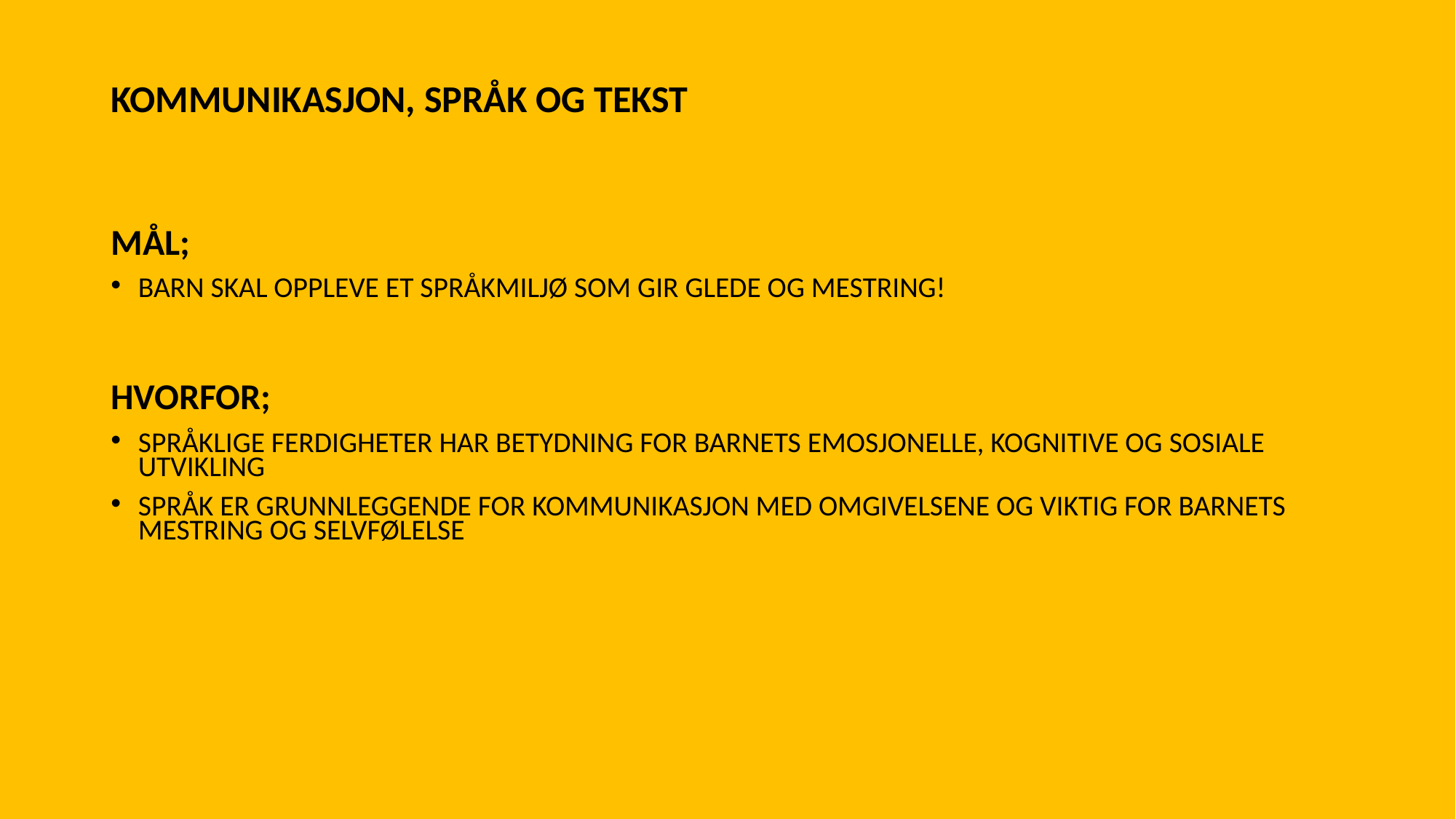

# KOMMUNIKASJON, SPRÅK OG TEKST
MÅL;
BARN SKAL OPPLEVE ET SPRÅKMILJØ SOM GIR GLEDE OG MESTRING!

HVORFOR;
SPRÅKLIGE FERDIGHETER HAR BETYDNING FOR BARNETS EMOSJONELLE, KOGNITIVE OG SOSIALE UTVIKLING
SPRÅK ER GRUNNLEGGENDE FOR KOMMUNIKASJON MED OMGIVELSENE OG VIKTIG FOR BARNETS MESTRING OG SELVFØLELSE